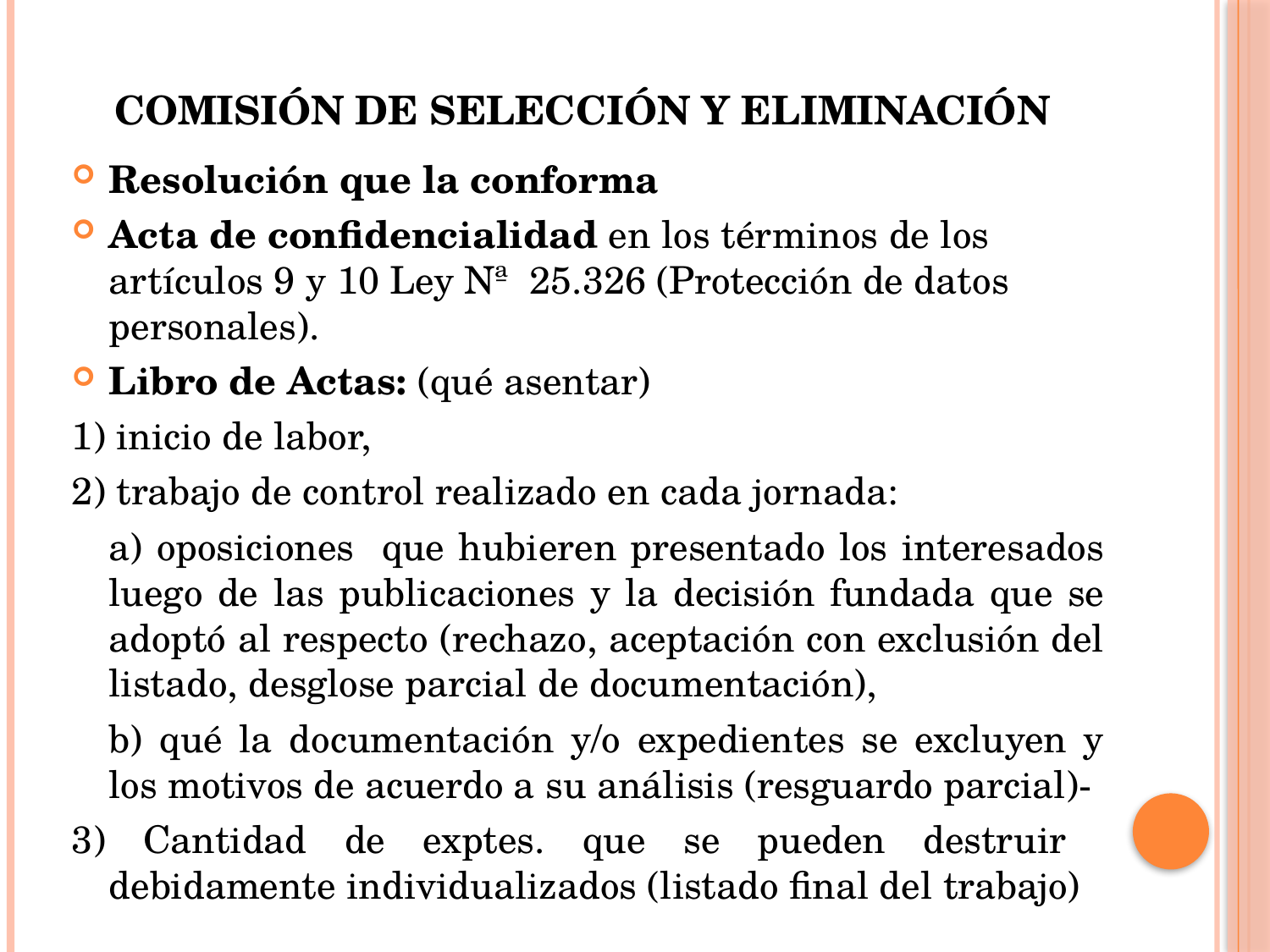

# Comisión de selección y eliminación
Resolución que la conforma
Acta de confidencialidad en los términos de los artículos 9 y 10 Ley Nª  25.326 (Protección de datos personales).
Libro de Actas: (qué asentar)
1) inicio de labor,
2) trabajo de control realizado en cada jornada:
		a) oposiciones  que hubieren presentado los interesados luego de las publicaciones y la decisión fundada que se adoptó al respecto (rechazo, aceptación con exclusión del listado, desglose parcial de documentación),
		b) qué la documentación y/o expedientes se excluyen y los motivos de acuerdo a su análisis (resguardo parcial)-
3) Cantidad de exptes. que se pueden destruir  debidamente individualizados (listado final del trabajo)